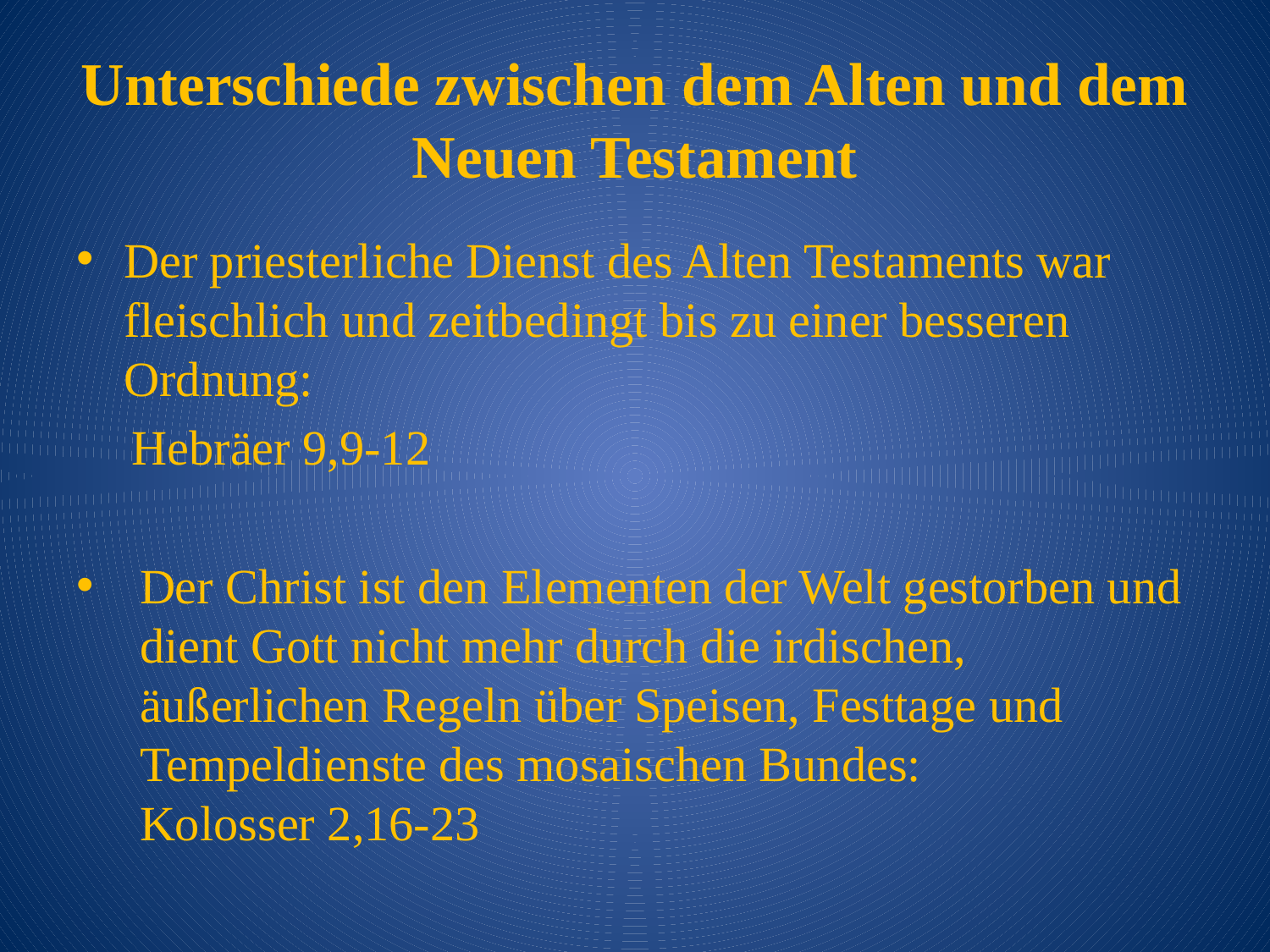

# Unterschiede zwischen dem Alten und dem Neuen Testament
Der priesterliche Dienst des Alten Testaments war fleischlich und zeitbedingt bis zu einer besseren Ordnung:
Hebräer 9,9-12

Der Christ ist den Elementen der Welt gestorben und dient Gott nicht mehr durch die irdischen, äußerlichen Regeln über Speisen, Festtage und Tempeldienste des mosaischen Bundes:
Kolosser 2,16-23